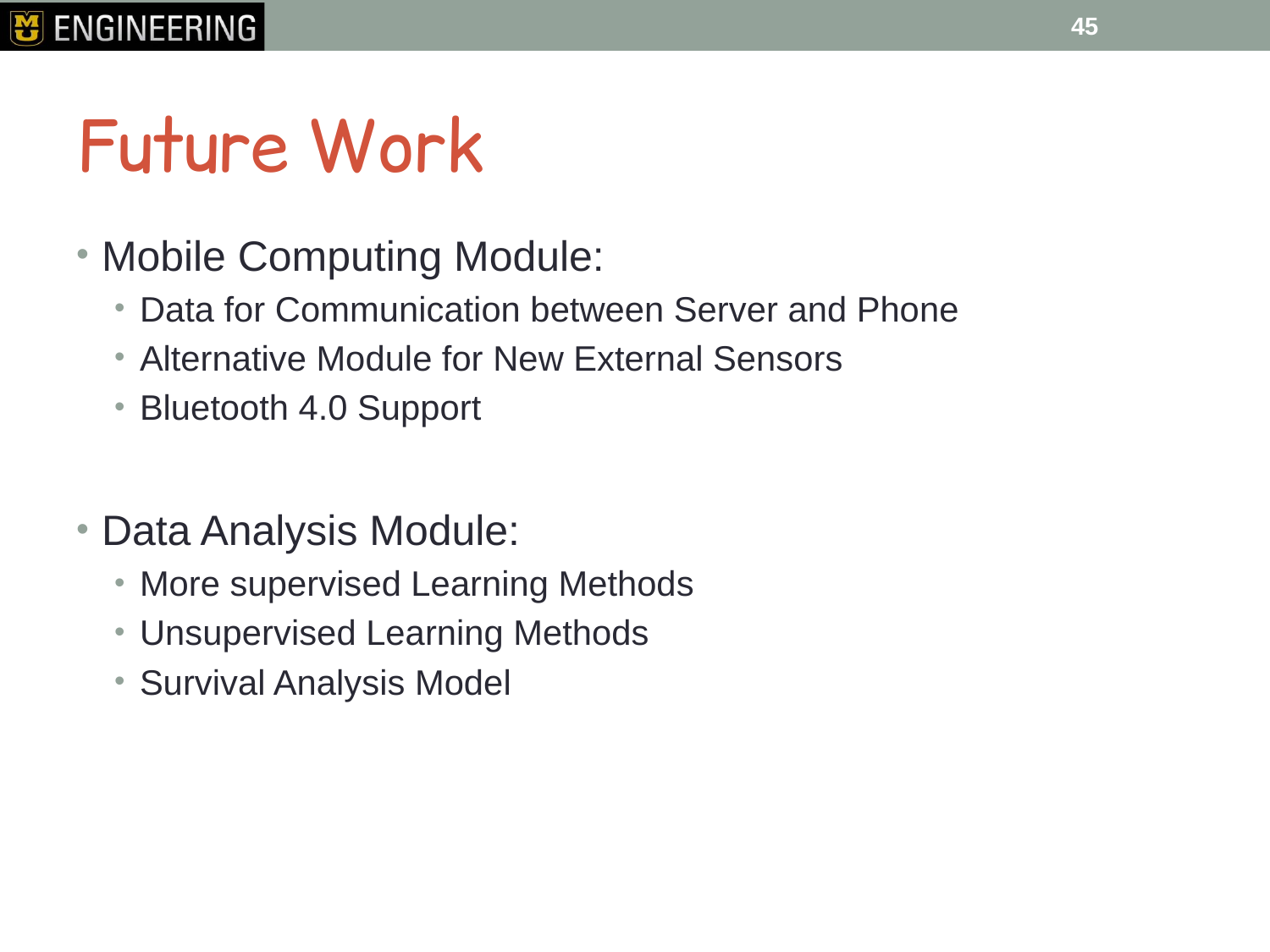

45
# Future Work
Mobile Computing Module:
Data for Communication between Server and Phone
Alternative Module for New External Sensors
Bluetooth 4.0 Support

Data Analysis Module:
More supervised Learning Methods
Unsupervised Learning Methods
Survival Analysis Model